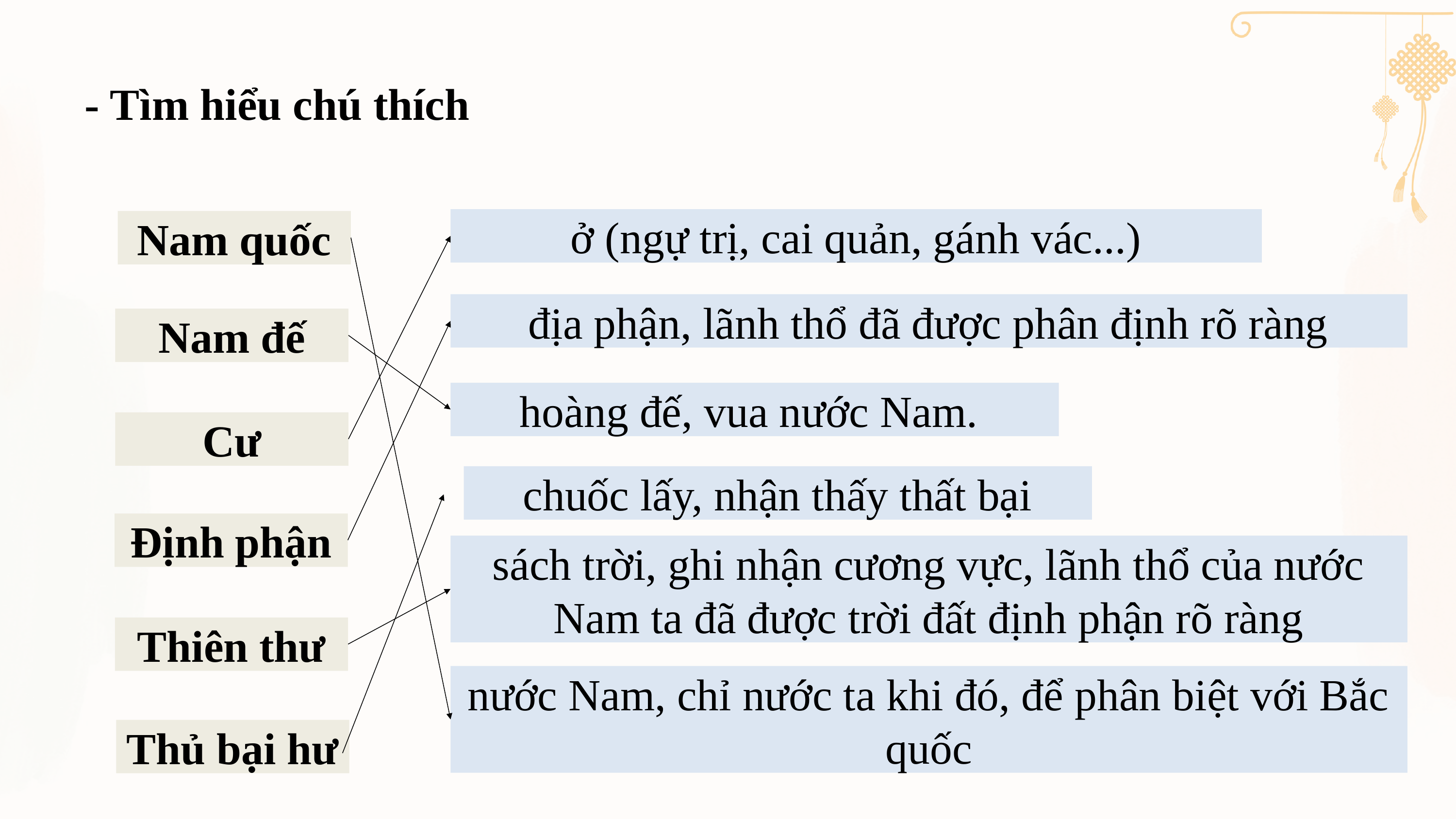

- Tìm hiểu chú thích
ở (ngự trị, cai quản, gánh vác...)
Nam quốc
địa phận, lãnh thổ đã được phân định rõ ràng
Nam đế
hoàng đế, vua nước Nam.
Cư
chuốc lấy, nhận thấy thất bại
Định phận
sách trời, ghi nhận cương vực, lãnh thổ của nước Nam ta đã được trời đất định phận rõ ràng
Thiên thư
nước Nam, chỉ nước ta khi đó, để phân biệt với Bắc quốc
Thủ bại hư